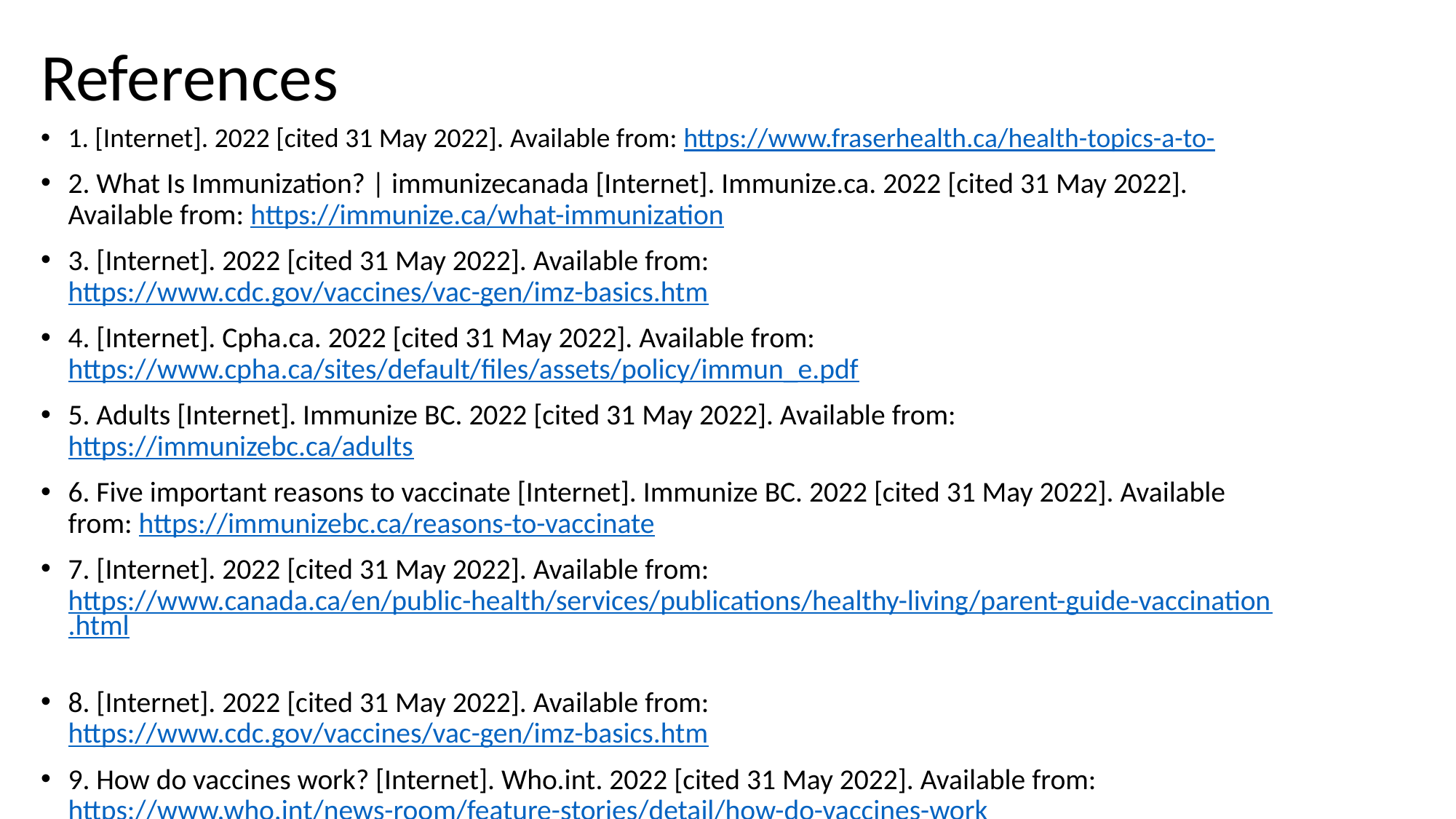

# References
1. [Internet]. 2022 [cited 31 May 2022]. Available from: https://www.fraserhealth.ca/health-topics-a-to-
2. What Is Immunization? | immunizecanada [Internet]. Immunize.ca. 2022 [cited 31 May 2022]. Available from: https://immunize.ca/what-immunization
3. [Internet]. 2022 [cited 31 May 2022]. Available from: https://www.cdc.gov/vaccines/vac-gen/imz-basics.htm
4. [Internet]. Cpha.ca. 2022 [cited 31 May 2022]. Available from: https://www.cpha.ca/sites/default/files/assets/policy/immun_e.pdf
5. Adults [Internet]. Immunize BC. 2022 [cited 31 May 2022]. Available from: https://immunizebc.ca/adults
6. Five important reasons to vaccinate [Internet]. Immunize BC. 2022 [cited 31 May 2022]. Available from: https://immunizebc.ca/reasons-to-vaccinate
7. [Internet]. 2022 [cited 31 May 2022]. Available from: https://www.canada.ca/en/public-health/services/publications/healthy-living/parent-guide-vaccination.html
8. [Internet]. 2022 [cited 31 May 2022]. Available from: https://www.cdc.gov/vaccines/vac-gen/imz-basics.htm
9. How do vaccines work? [Internet]. Who.int. 2022 [cited 31 May 2022]. Available from: https://www.who.int/news-room/feature-stories/detail/how-do-vaccines-work